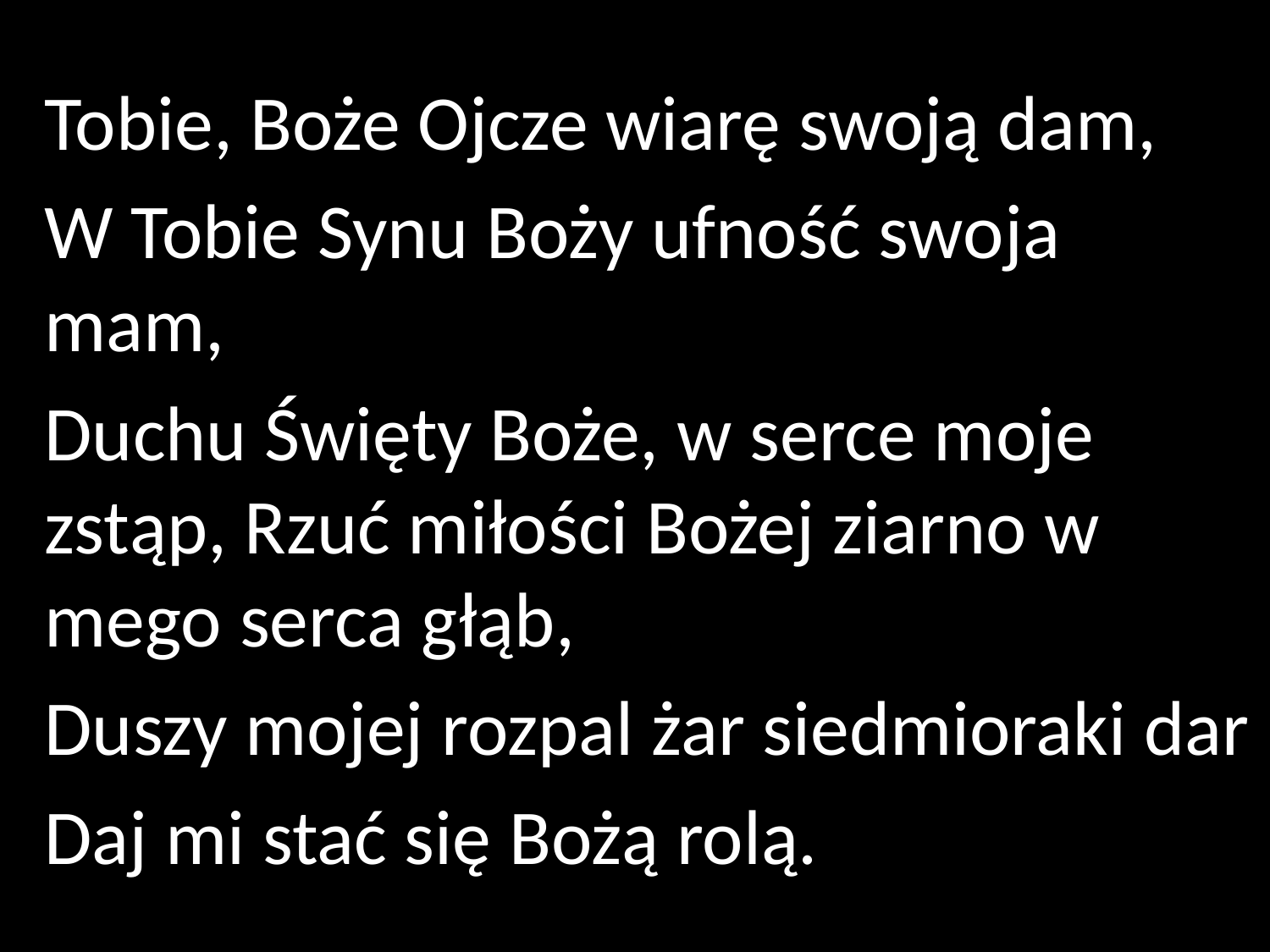

Tobie, Boże Ojcze wiarę swoją dam,
W Tobie Synu Boży ufność swoja mam,
Duchu Święty Boże, w serce moje zstąp, Rzuć miłości Bożej ziarno w mego serca głąb,
Duszy mojej rozpal żar siedmioraki dar
Daj mi stać się Bożą rolą.